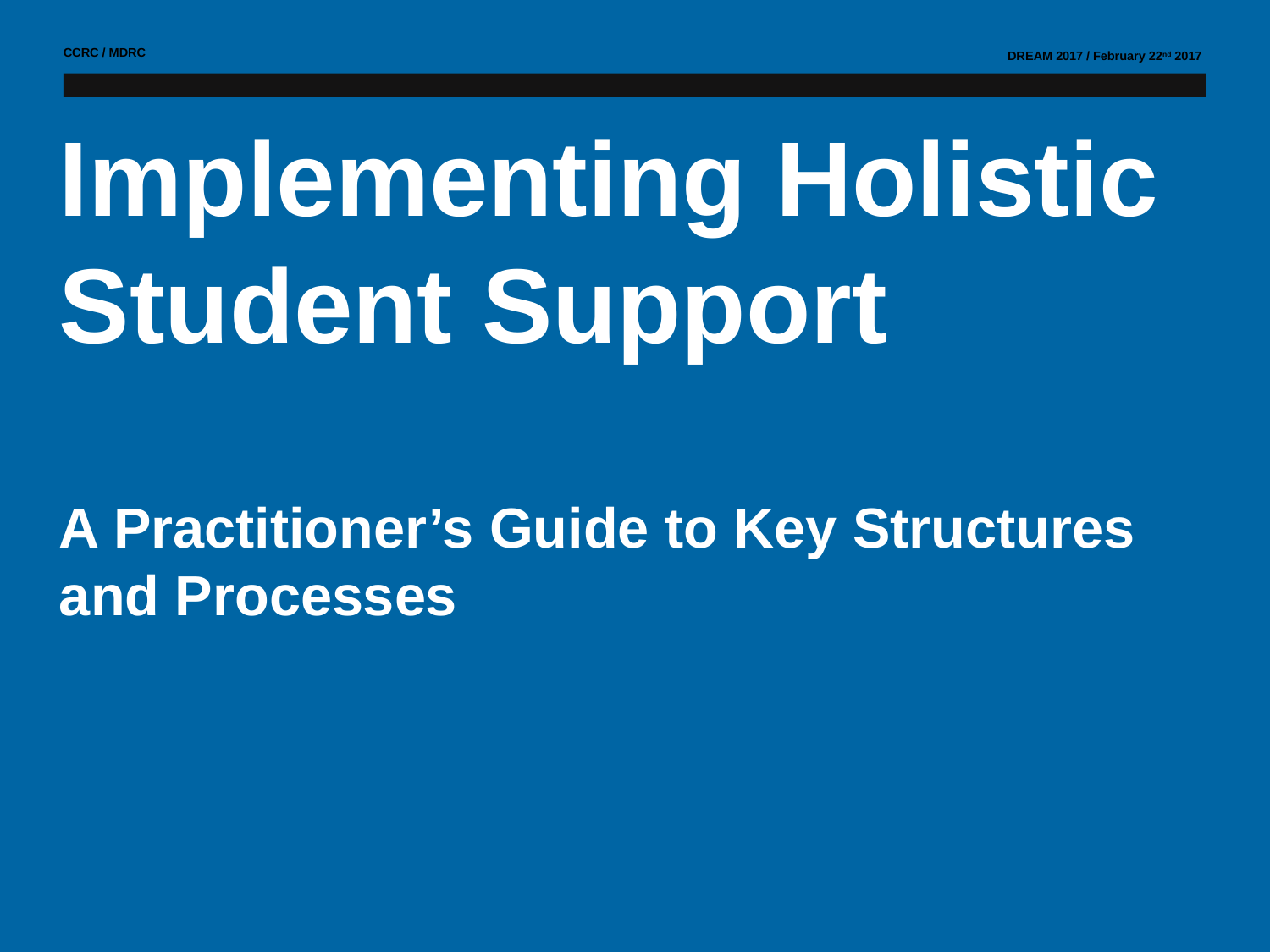

# Implementing Holistic Student Support A Practitioner’s Guide to Key Structures and Processes